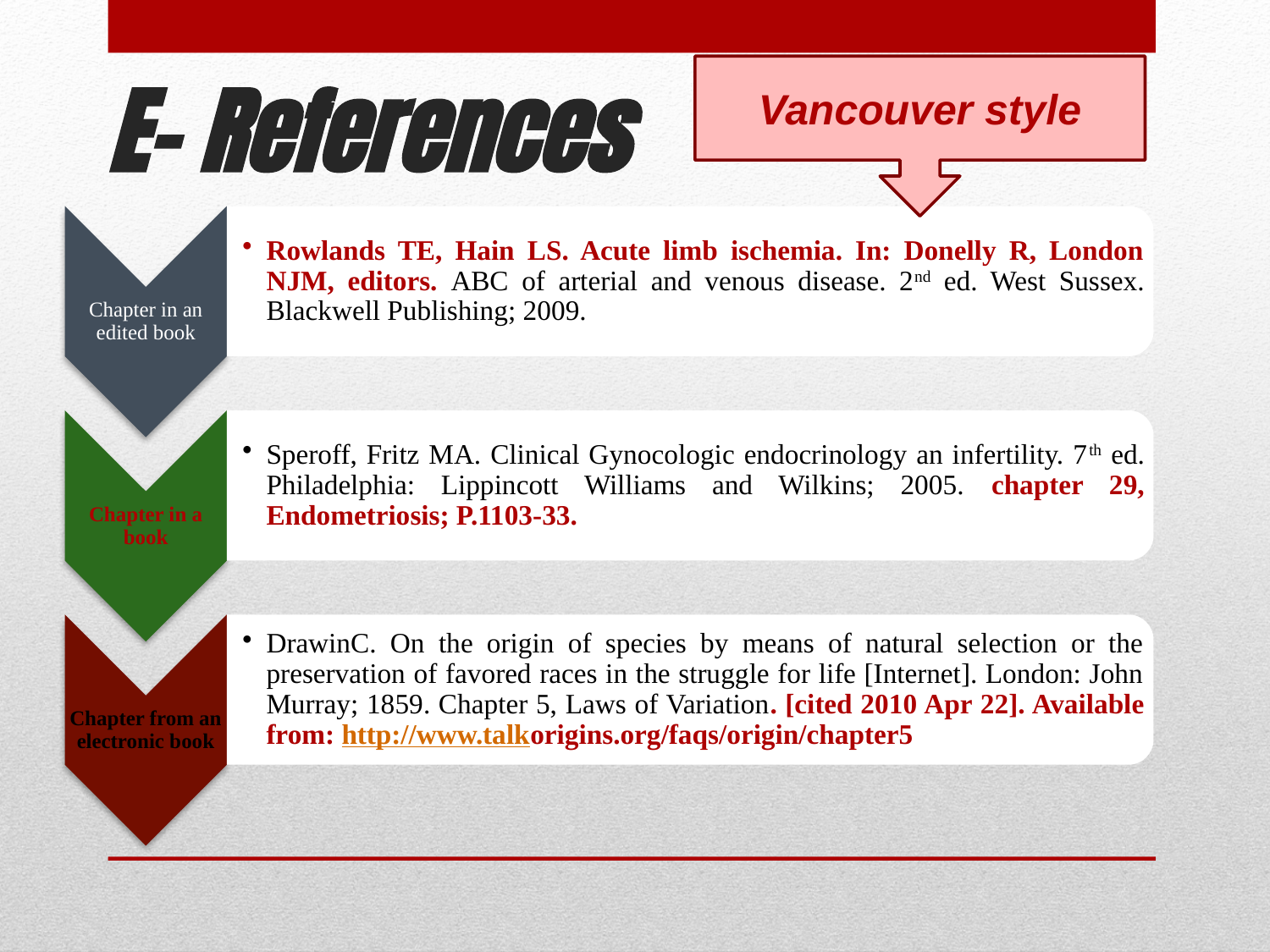

Vancouver style
# E- References
Chapter in an edited book
Rowlands TE, Hain LS. Acute limb ischemia. In: Donelly R, London NJM, editors. ABC of arterial and venous disease. 2nd ed. West Sussex. Blackwell Publishing; 2009.
Chapter in a book
Speroff, Fritz MA. Clinical Gynocologic endocrinology an infertility. 7th ed. Philadelphia: Lippincott Williams and Wilkins; 2005. chapter 29, Endometriosis; P.1103-33.
Chapter from an electronic book
DrawinC. On the origin of species by means of natural selection or the preservation of favored races in the struggle for life [Internet]. London: John Murray; 1859. Chapter 5, Laws of Variation. [cited 2010 Apr 22]. Available from: http://www.talkorigins.org/faqs/origin/chapter5